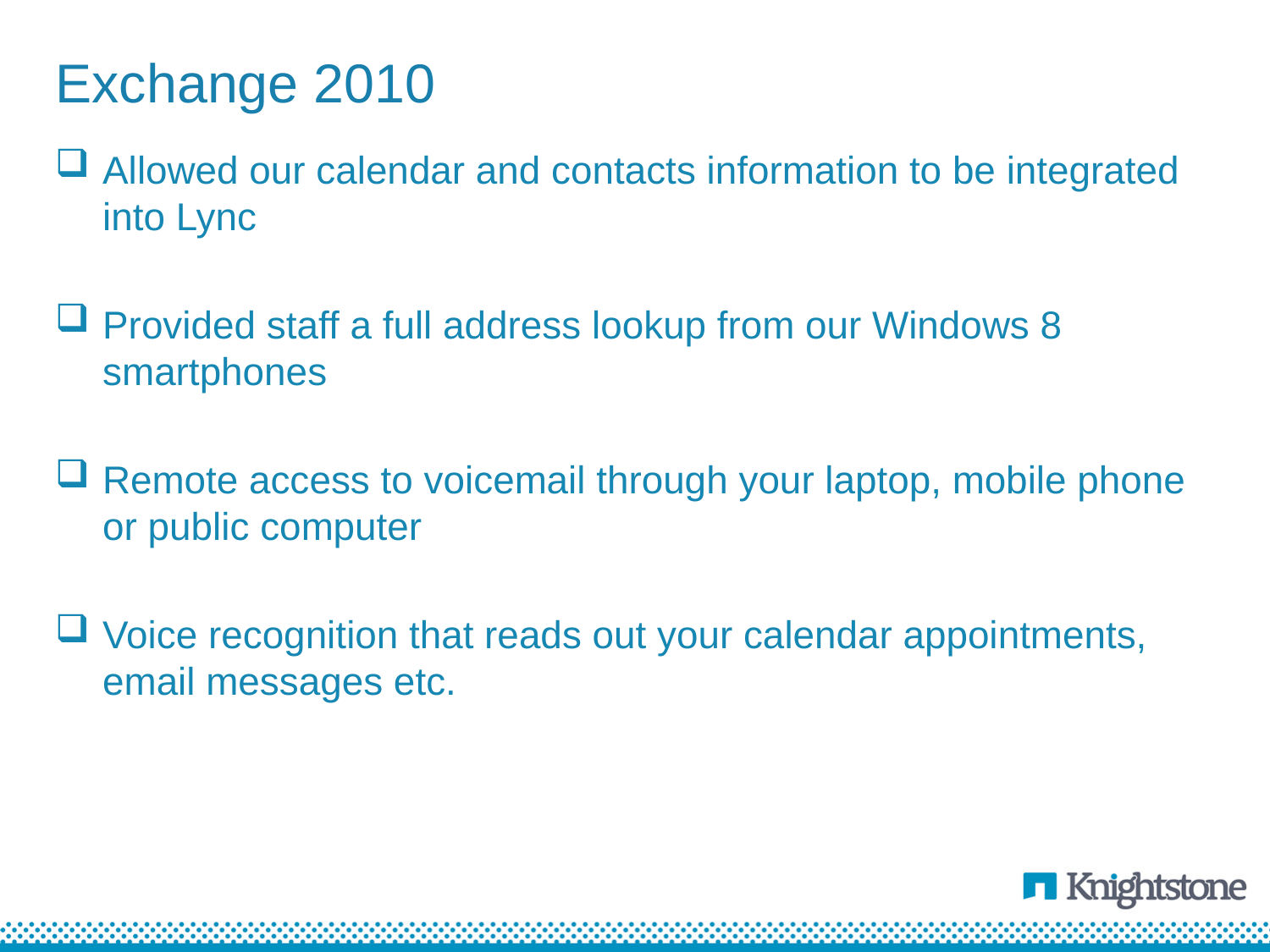

# Exchange 2010
Allowed our calendar and contacts information to be integrated into Lync

Provided staff a full address lookup from our Windows 8  smartphones

Remote access to voicemail through your laptop, mobile phone or public computer

Voice recognition that reads out your calendar appointments, email messages etc.